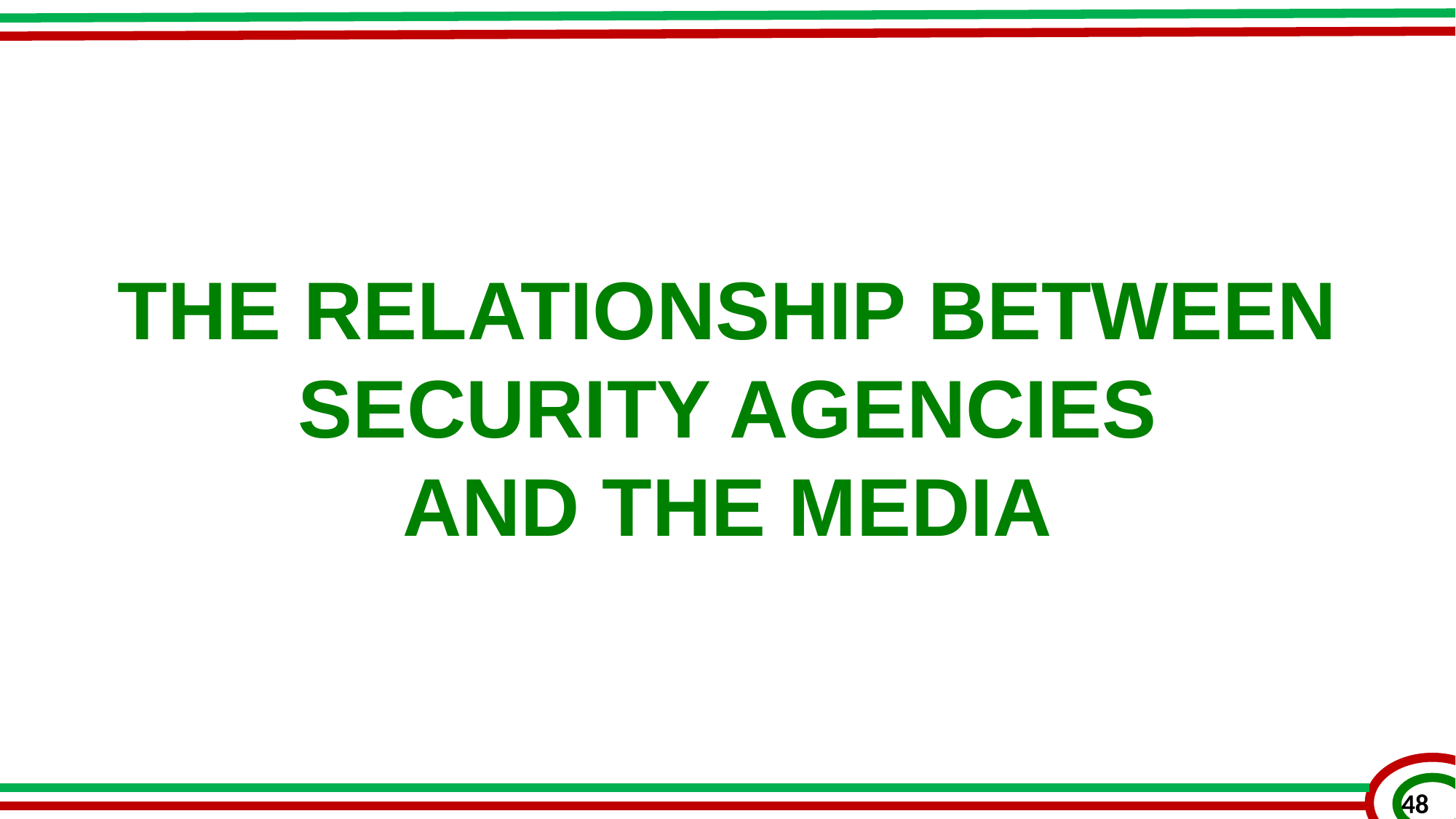

# THE RELATIONSHIP BETWEEN SECURITY AGENCIES AND THE MEDIA